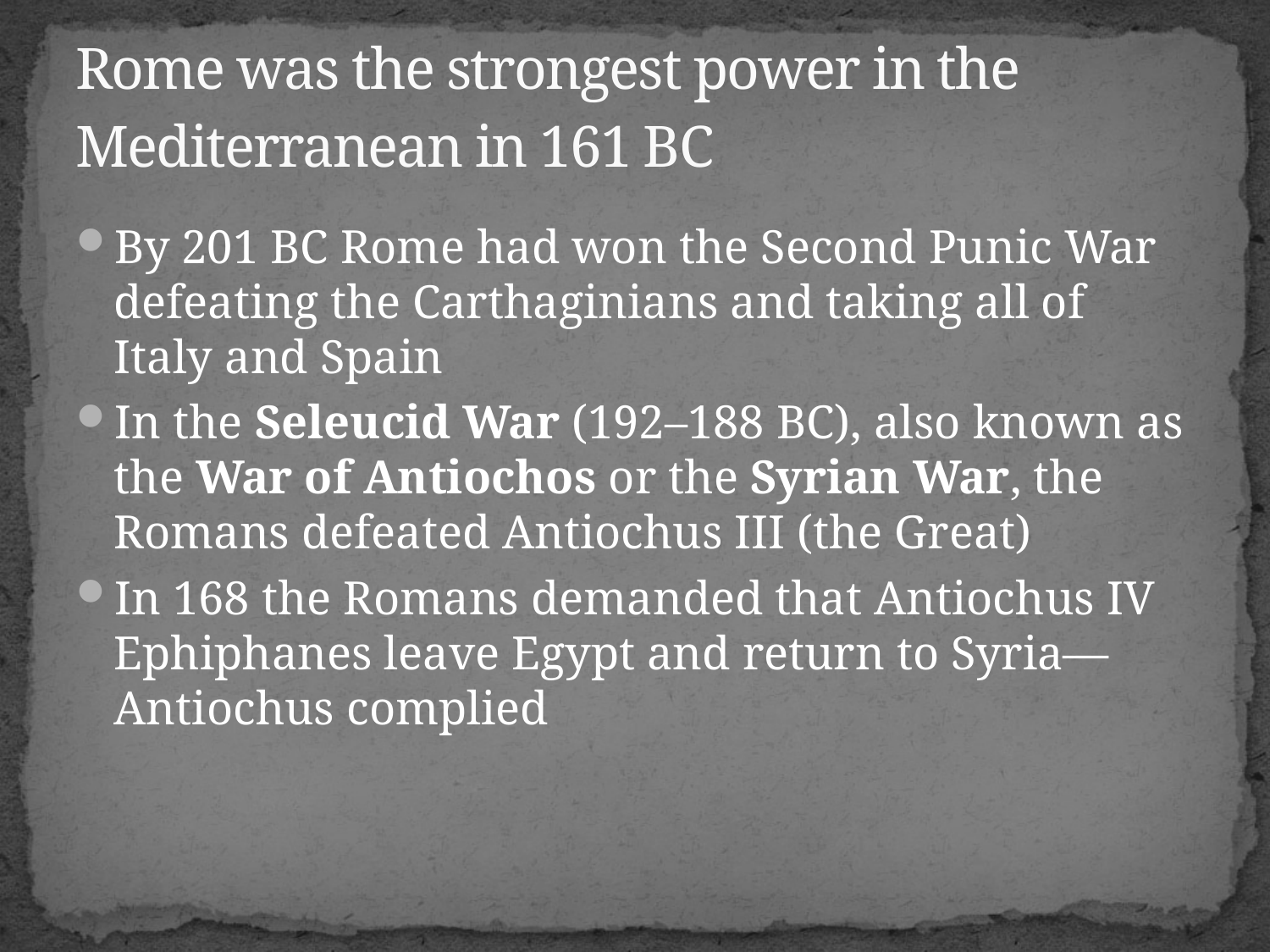

# Rome was the strongest power in the Mediterranean in 161 BC
By 201 BC Rome had won the Second Punic War defeating the Carthaginians and taking all of Italy and Spain
In the Seleucid War (192–188 BC), also known as the War of Antiochos or the Syrian War, the Romans defeated Antiochus III (the Great)
In 168 the Romans demanded that Antiochus IV Ephiphanes leave Egypt and return to Syria—Antiochus complied